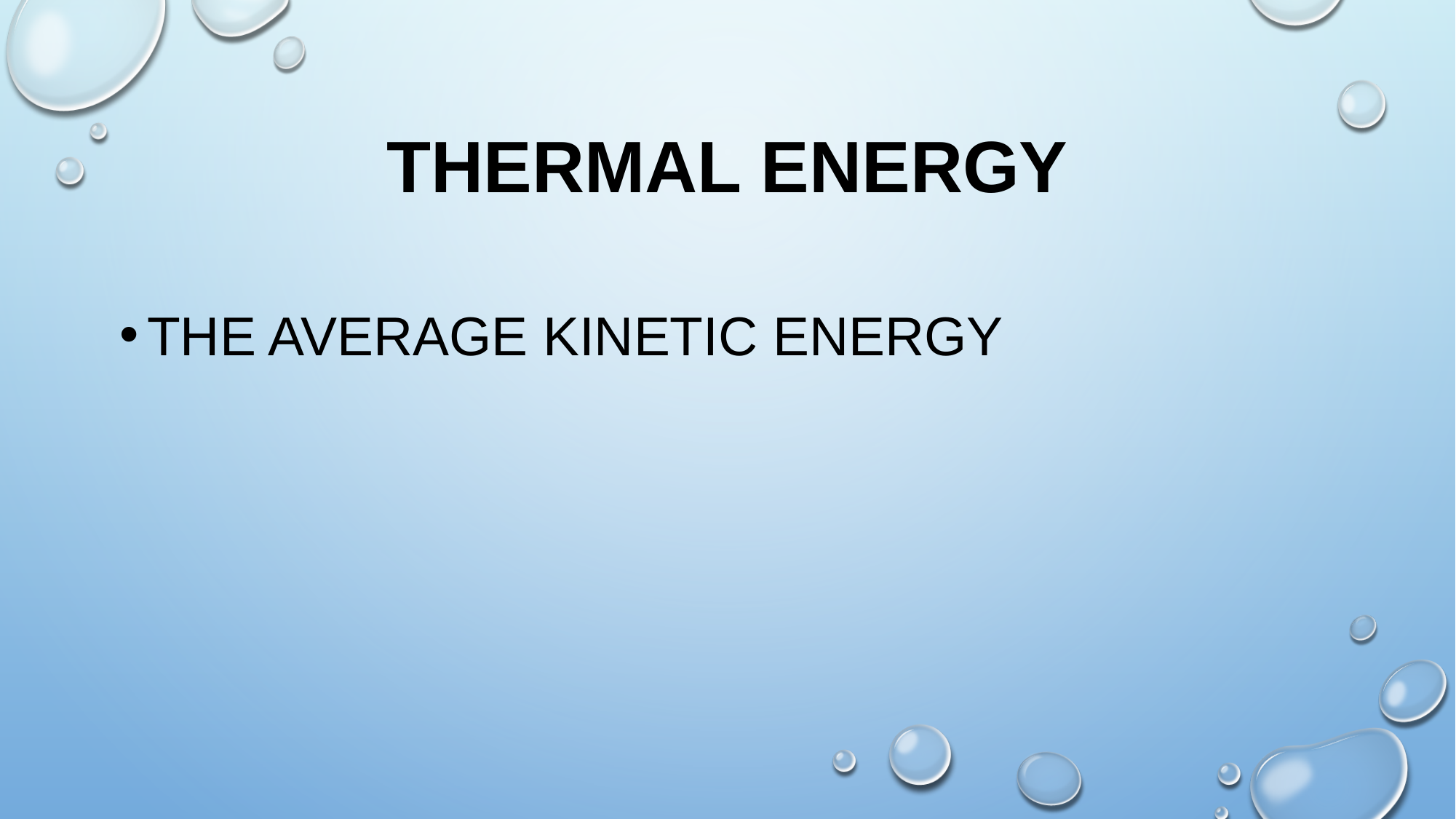

# Thermal energy
The average kinetic energy